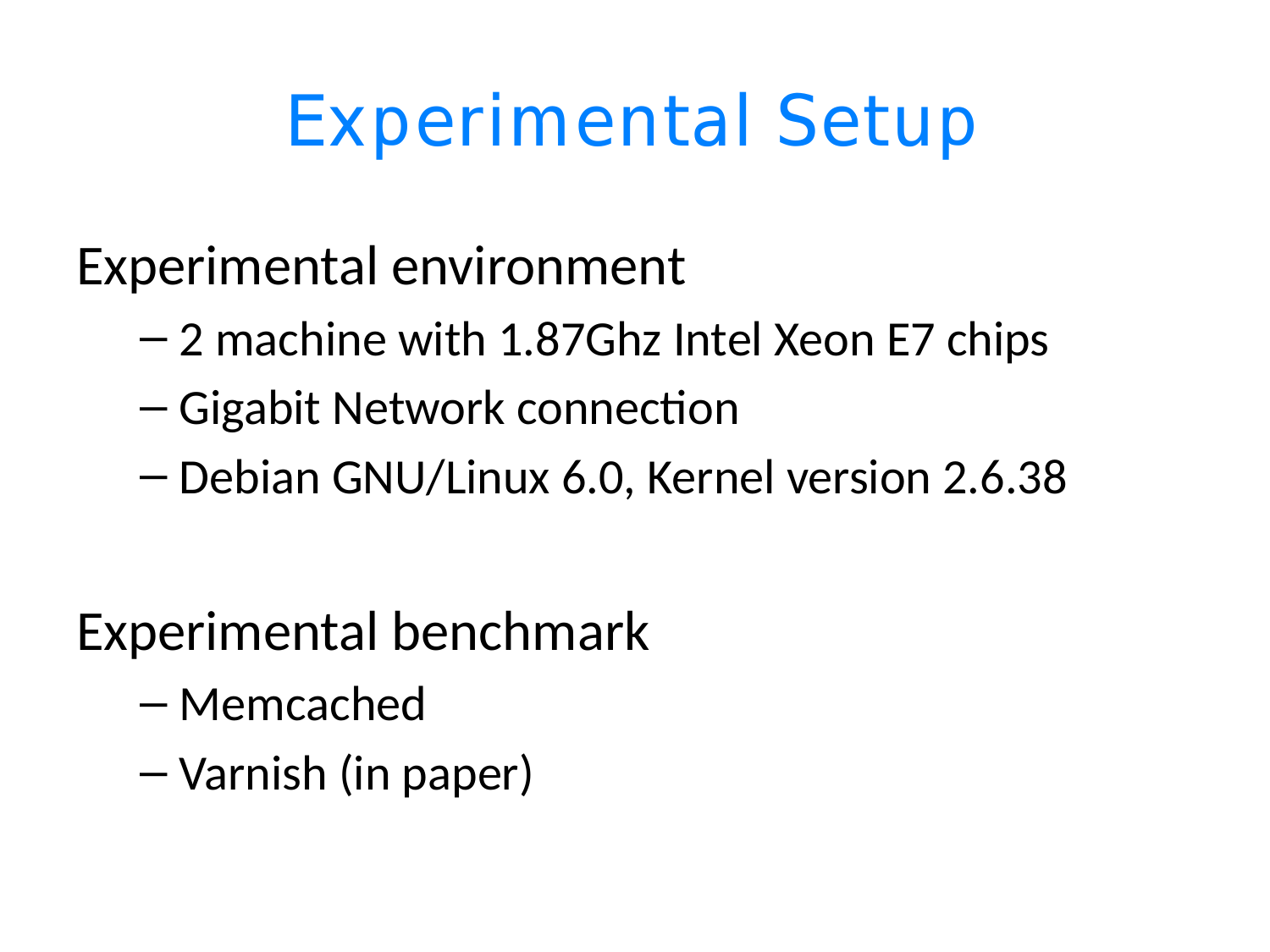

# Experimental Setup
Experimental environment
2 machine with 1.87Ghz Intel Xeon E7 chips
Gigabit Network connection
Debian GNU/Linux 6.0, Kernel version 2.6.38

Experimental benchmark
Memcached
Varnish (in paper)